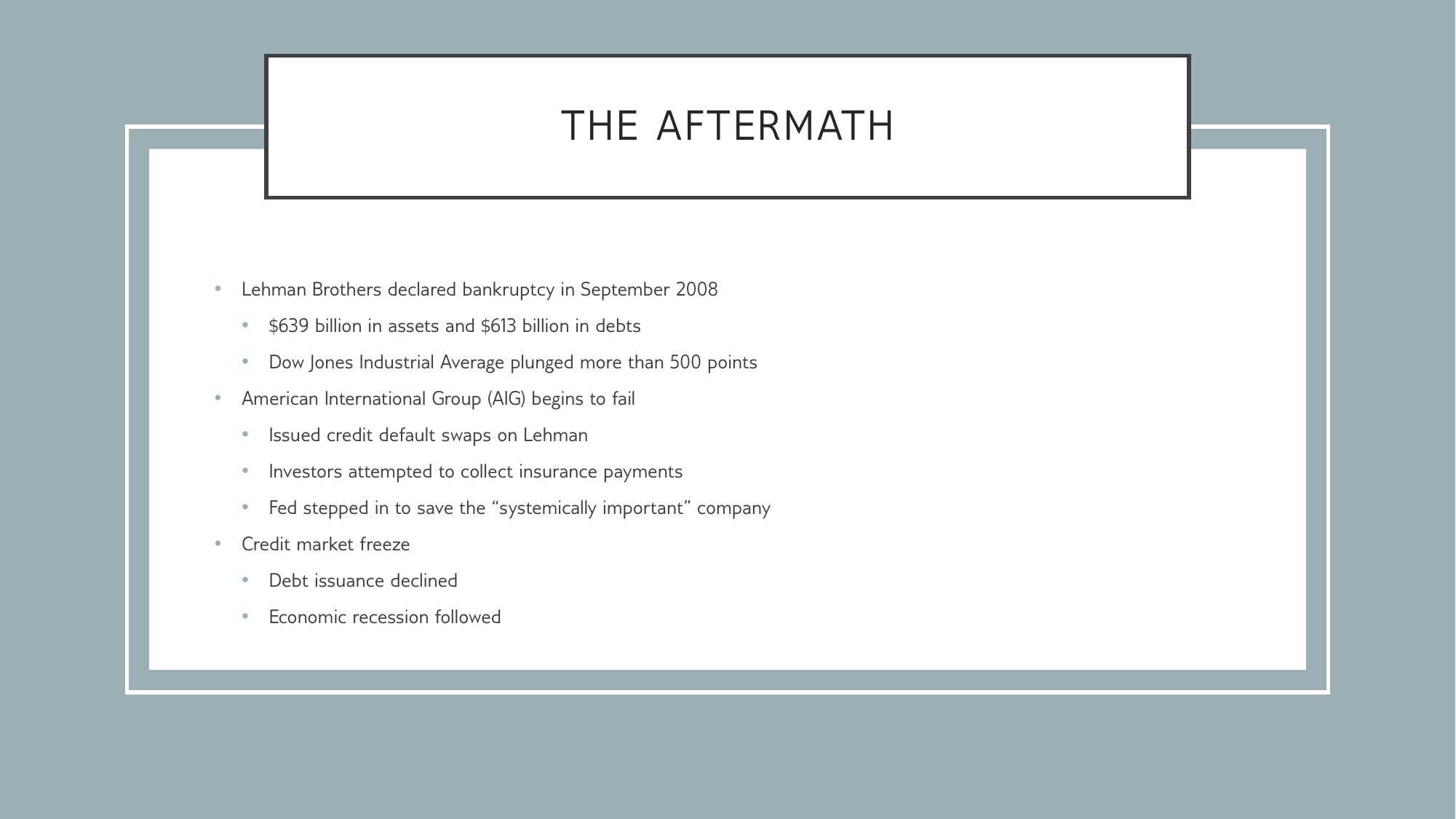

# The Aftermath

Lehman Brothers declared bankruptcy in September 2008
$639 billion in assets and $613 billion in debts
Dow Jones Industrial Average plunged more than 500 points
American International Group (AIG) begins to fail
Issued credit default swaps on Lehman
Investors attempted to collect insurance payments
Fed stepped in to save the “systemically important” company
Credit market freeze
Debt issuance declined
Economic recession followed